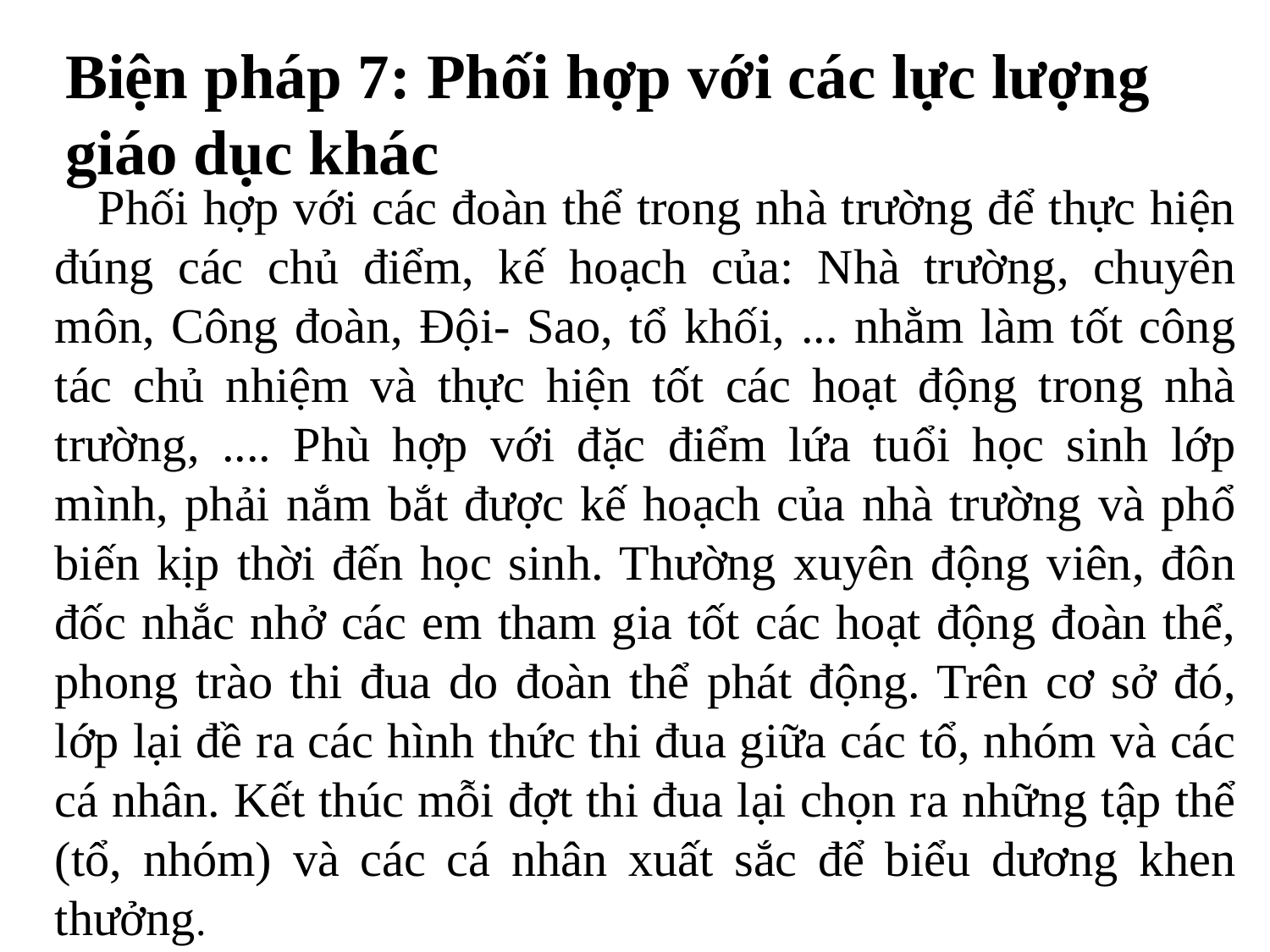

Biện pháp 7: Phối hợp với các lực lượng giáo dục khác
   Phối hợp với các đoàn thể trong nhà trường để thực hiện đúng các chủ điểm, kế hoạch của: Nhà trường, chuyên môn, Công đoàn, Đội- Sao, tổ khối, ... nhằm làm tốt công tác chủ nhiệm và thực hiện tốt các hoạt động trong nhà trường, .... Phù hợp với đặc điểm lứa tuổi học sinh lớp mình, phải nắm bắt được kế hoạch của nhà trường và phổ biến kịp thời đến học sinh. Thường xuyên động viên, đôn đốc nhắc nhở các em tham gia tốt các hoạt động đoàn thể, phong trào thi đua do đoàn thể phát động. Trên cơ sở đó, lớp lại đề ra các hình thức thi đua giữa các tổ, nhóm và các cá nhân. Kết thúc mỗi đợt thi đua lại chọn ra những tập thể (tổ, nhóm) và các cá nhân xuất sắc để biểu dương khen thưởng.